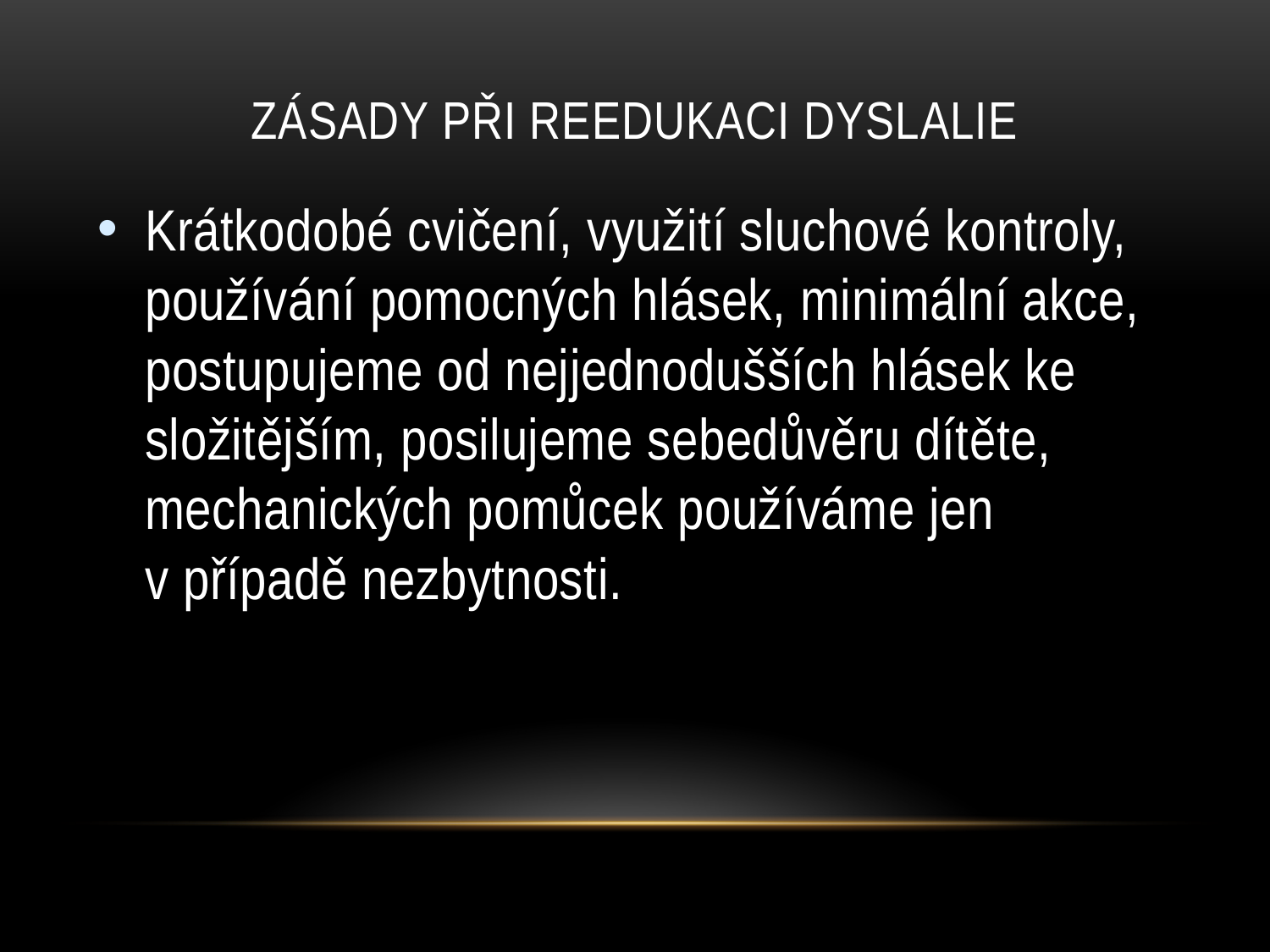

# Zásady při reedukaci dyslalie
Krátkodobé cvičení, využití sluchové kontroly, používání pomocných hlásek, minimální akce, postupujeme od nejjednodušších hlásek ke složitějším, posilujeme sebedůvěru dítěte, mechanických pomůcek používáme jen v případě nezbytnosti.